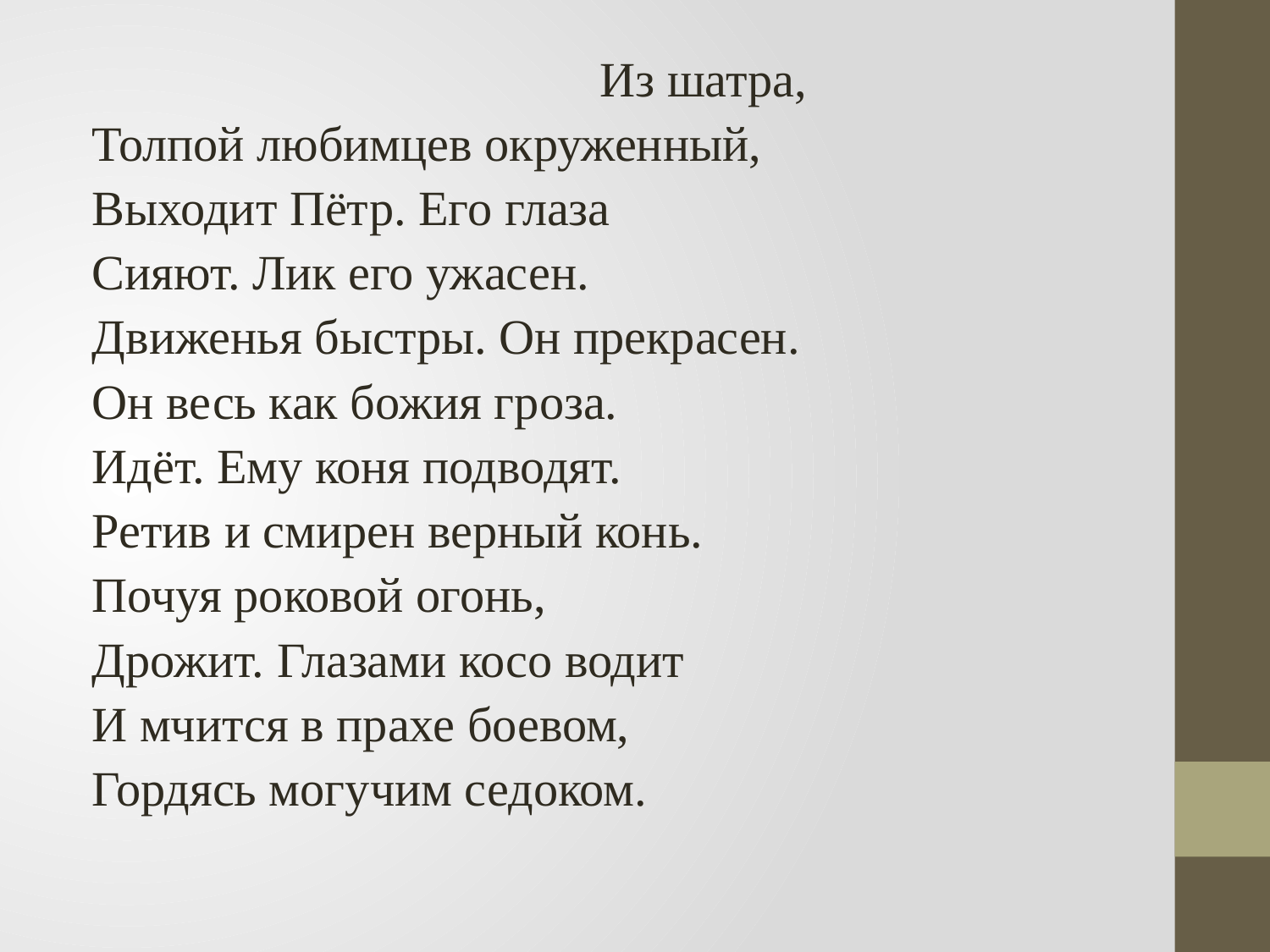

Из шатра,
Толпой любимцев окруженный,
Выходит Пётр. Его глаза
Сияют. Лик его ужасен.
Движенья быстры. Он прекрасен.
Он весь как божия гроза.
Идёт. Ему коня подводят.
Ретив и смирен верный конь.
Почуя роковой огонь,
Дрожит. Глазами косо водит
И мчится в прахе боевом,
Гордясь могучим седоком.